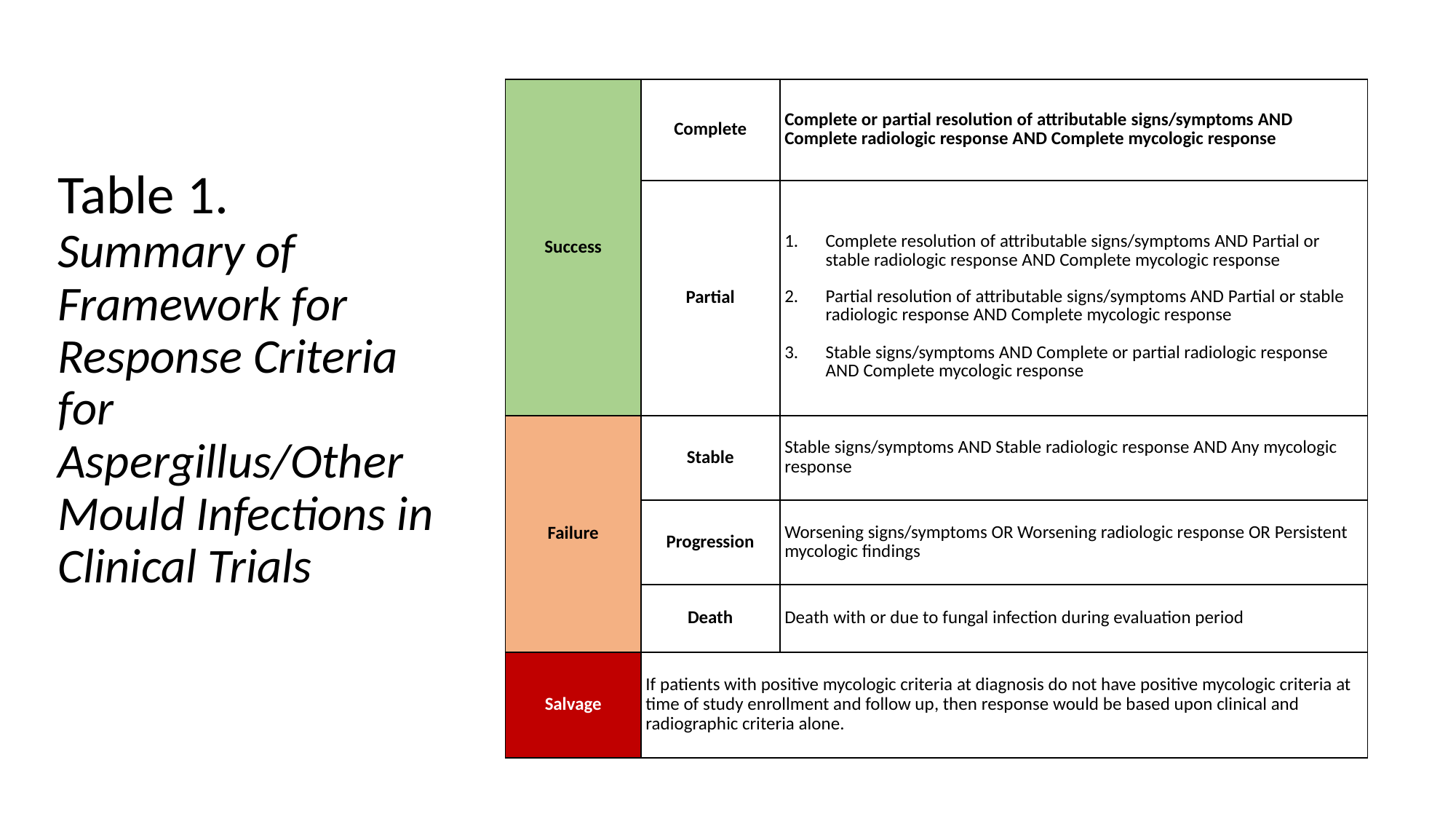

| Success | Complete | Complete or partial resolution of attributable signs/symptoms AND Complete radiologic response AND Complete mycologic response |
| --- | --- | --- |
|  | Partial | Complete resolution of attributable signs/symptoms AND Partial or stable radiologic response AND Complete mycologic response   Partial resolution of attributable signs/symptoms AND Partial or stable radiologic response AND Complete mycologic response   Stable signs/symptoms AND Complete or partial radiologic response AND Complete mycologic response |
| Failure | Stable | Stable signs/symptoms AND Stable radiologic response AND Any mycologic response |
|  | Progression | Worsening signs/symptoms OR Worsening radiologic response OR Persistent mycologic findings |
|  | Death | Death with or due to fungal infection during evaluation period |
| Salvage | If patients with positive mycologic criteria at diagnosis do not have positive mycologic criteria at time of study enrollment and follow up, then response would be based upon clinical and radiographic criteria alone. |  |
# Table 1. Summary of Framework for Response Criteria for Aspergillus/Other Mould Infections in Clinical Trials